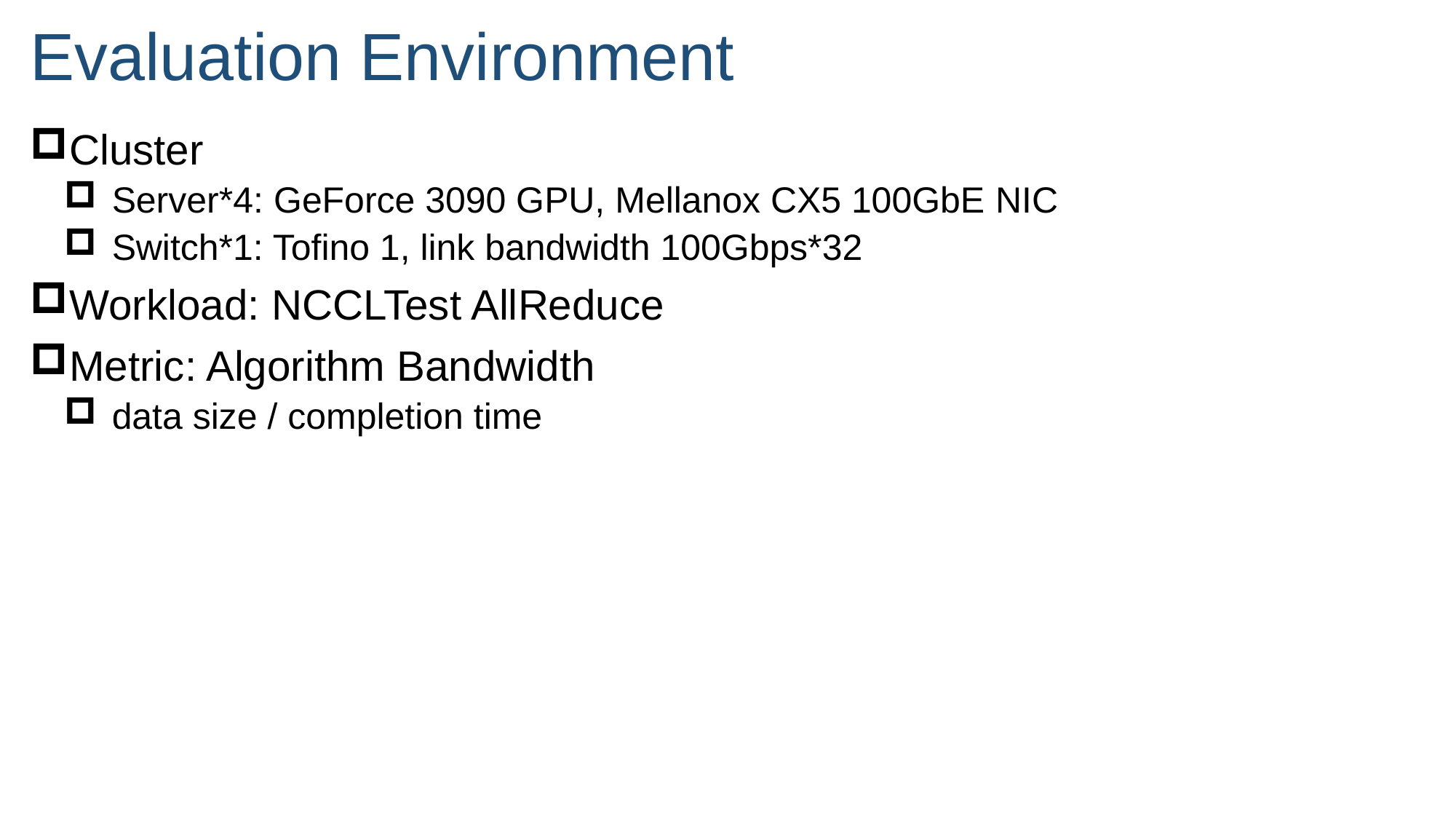

# Evaluation Environment
Cluster
Server*4: GeForce 3090 GPU, Mellanox CX5 100GbE NIC
Switch*1: Tofino 1, link bandwidth 100Gbps*32
Workload: NCCLTest AllReduce
Metric: Algorithm Bandwidth
data size / completion time